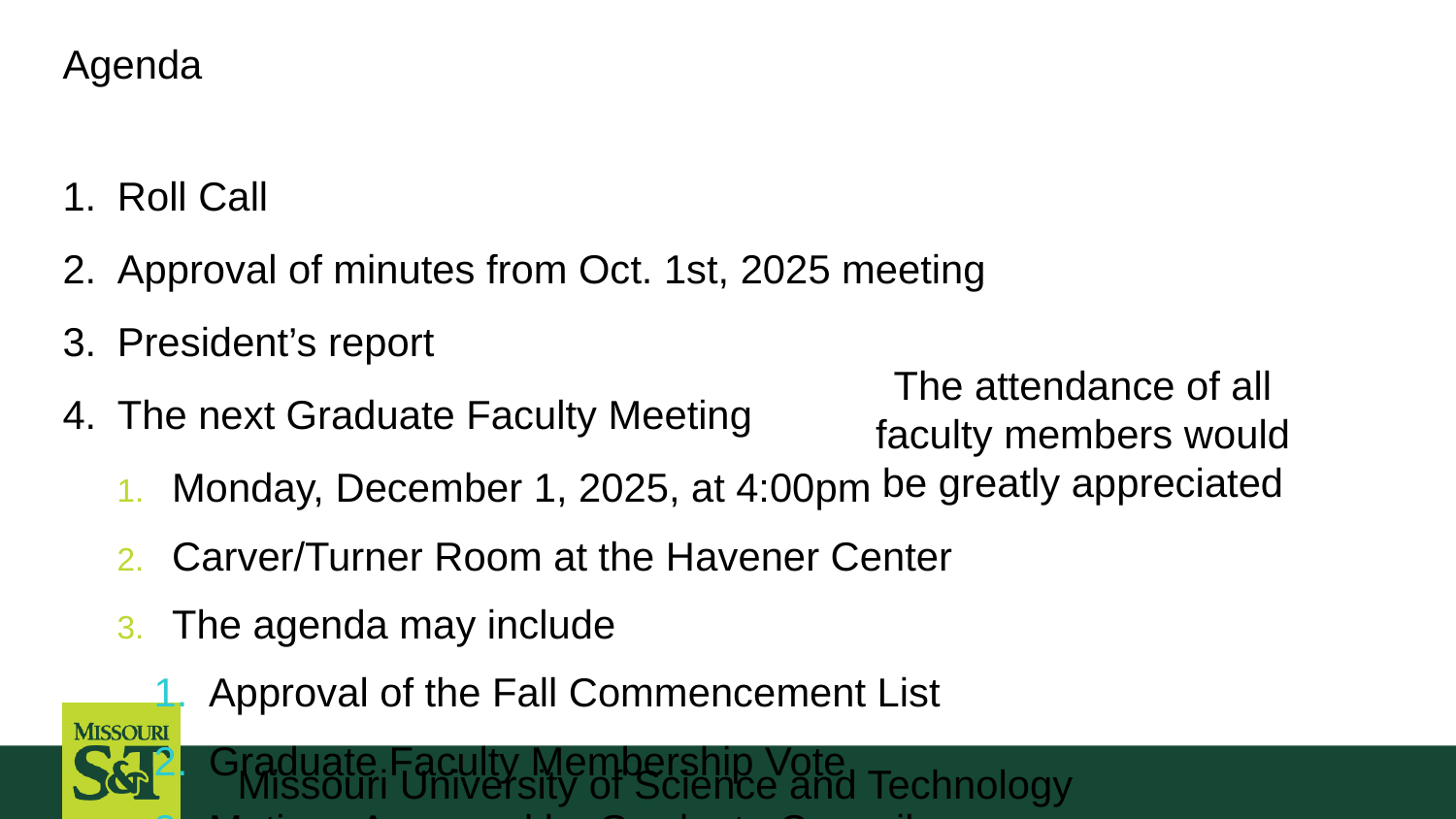

# Agenda
Roll Call
Approval of minutes from Oct. 1st, 2025 meeting
President’s report
The next Graduate Faculty Meeting
Monday, December 1, 2025, at 4:00pm
Carver/Turner Room at the Havener Center
The agenda may include
Approval of the Fall Commencement List
Graduate Faculty Membership Vote
Motions Approved by Graduate Council
The attendance of all faculty members would be greatly appreciated
Missouri University of Science and Technology